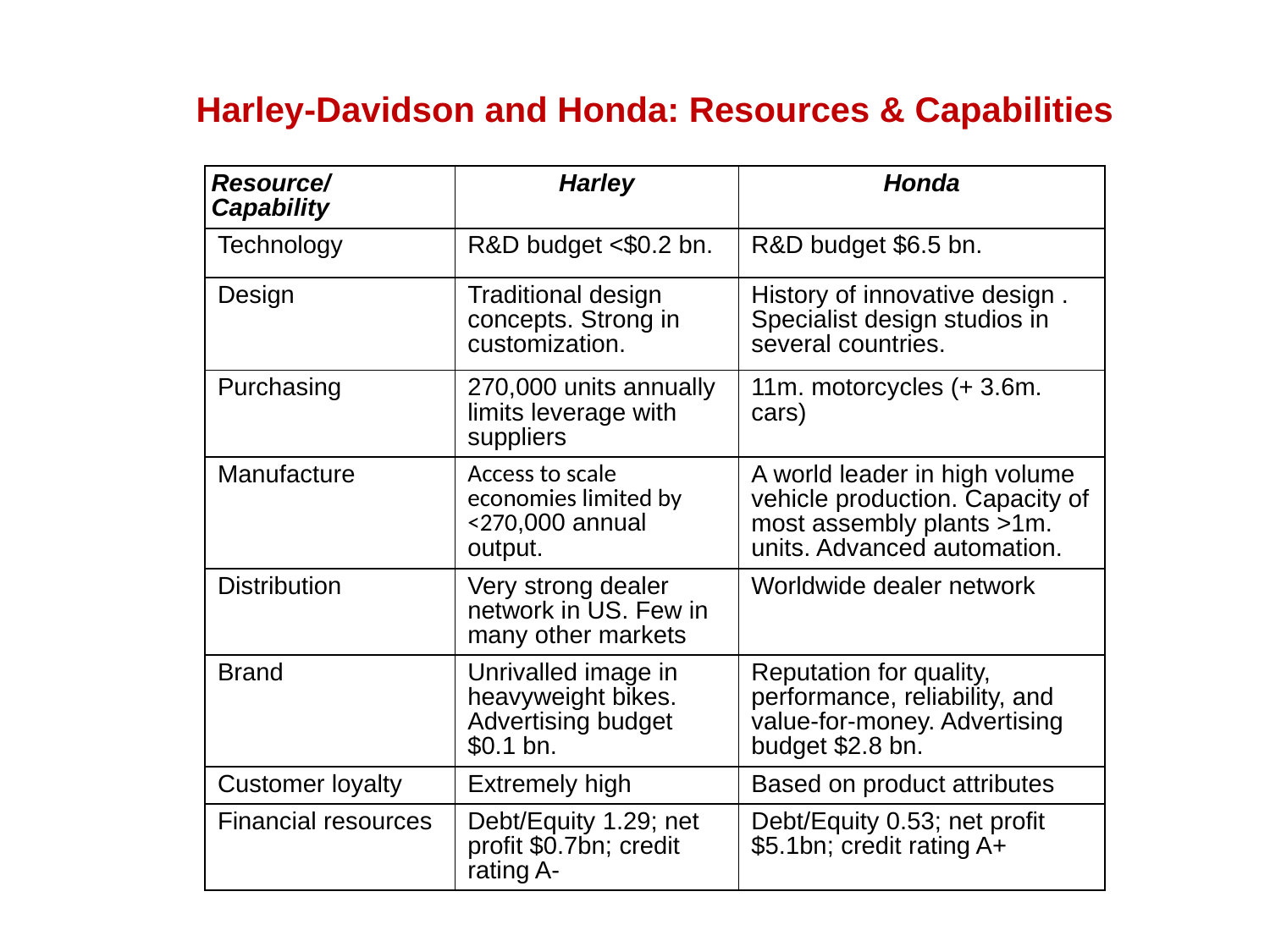

Harley-Davidson and Honda: Resources & Capabilities
| Resource/Capability | Harley | Honda |
| --- | --- | --- |
| Technology | R&D budget <$0.2 bn. | R&D budget $6.5 bn. |
| Design | Traditional design concepts. Strong in customization. | History of innovative design . Specialist design studios in several countries. |
| Purchasing | 270,000 units annually limits leverage with suppliers | 11m. motorcycles (+ 3.6m. cars) |
| Manufacture | Access to scale economies limited by <270,000 annual output. | A world leader in high volume vehicle production. Capacity of most assembly plants >1m. units. Advanced automation. |
| Distribution | Very strong dealer network in US. Few in many other markets | Worldwide dealer network |
| Brand | Unrivalled image in heavyweight bikes. Advertising budget $0.1 bn. | Reputation for quality, performance, reliability, and value-for-money. Advertising budget $2.8 bn. |
| Customer loyalty | Extremely high | Based on product attributes |
| Financial resources | Debt/Equity 1.29; net profit $0.7bn; credit rating A- | Debt/Equity 0.53; net profit $5.1bn; credit rating A+ |